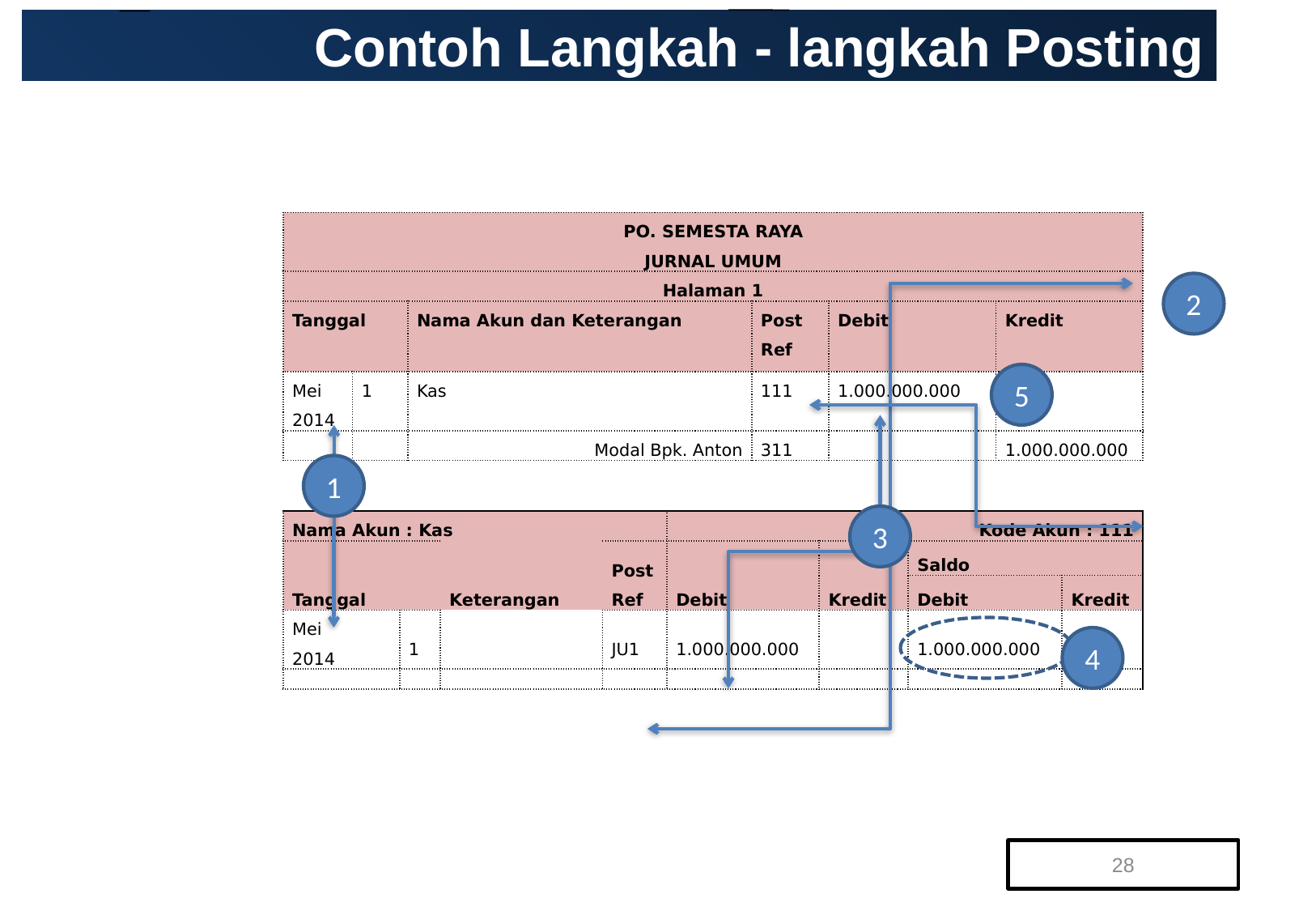

# Contoh Langkah - langkah Posting

| PO. SEMESTA RAYA JURNAL UMUM |  |  |  |  |  |
| --- | --- | --- | --- | --- | --- |
| Halaman 1 |  |  |  |  |  |
| Tanggal |  | Nama Akun dan Keterangan | Post Ref | Debit | Kredit |
| Mei 2014 | 1 | Kas | 111 | 1.000.000.000 |  |
|  |  | Modal Bpk. Anton | 311 |  | 1.000.000.000 |
2
5
1
3
| Nama Akun : Kas |  |  |  | Kode Akun : 111 |  |  |  |
| --- | --- | --- | --- | --- | --- | --- | --- |
| Tanggal |  | Keterangan | Post Ref | Debit | Kredit | Saldo |  |
|  |  |  |  |  |  | Debit | Kredit |
| Mei 2014 | 1 |  | JU1 | 1.000.000.000 |  | 1.000.000.000 |  |
|  |  |  |  |  |  |  |  |

4
28